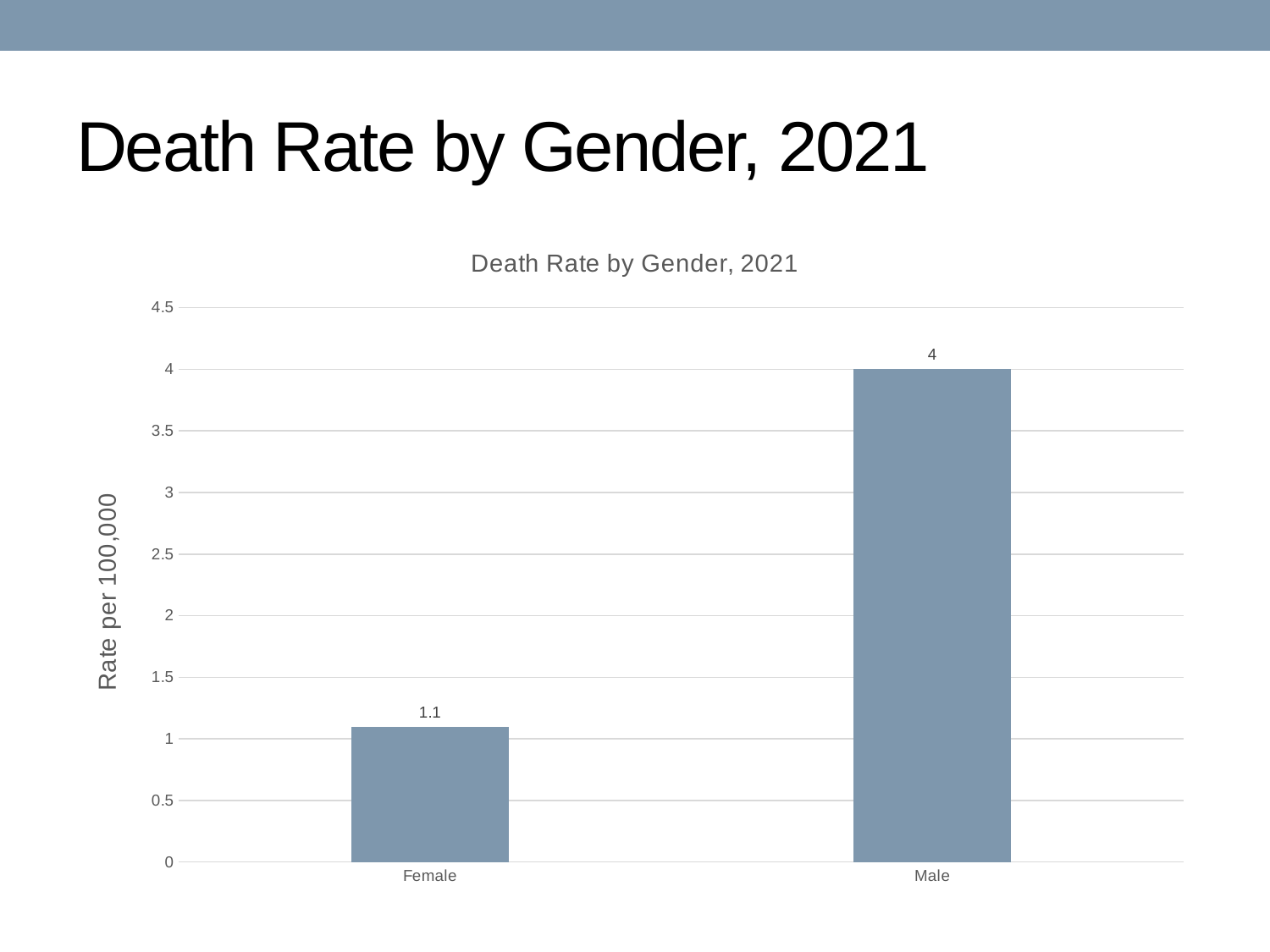

# Death Rate by Gender, 2021

### Chart: Death Rate by Gender, 2021

| Category | Rate |
|---|---|
| Female | 1.1 |
| Male | 4.0 |